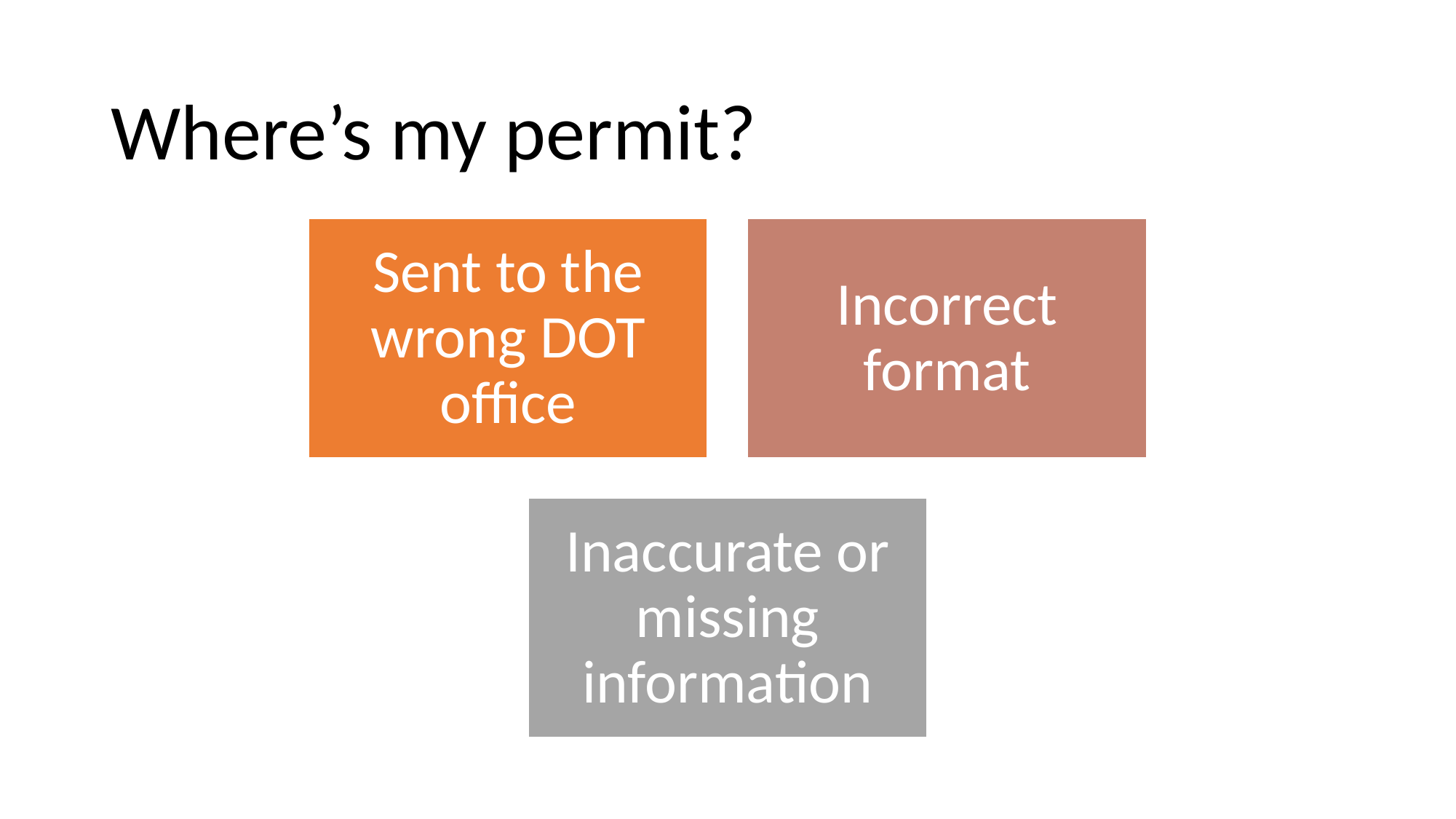

# Where’s my permit?
Sent to the wrong DOT office
Incorrect format
Inaccurate or missing information